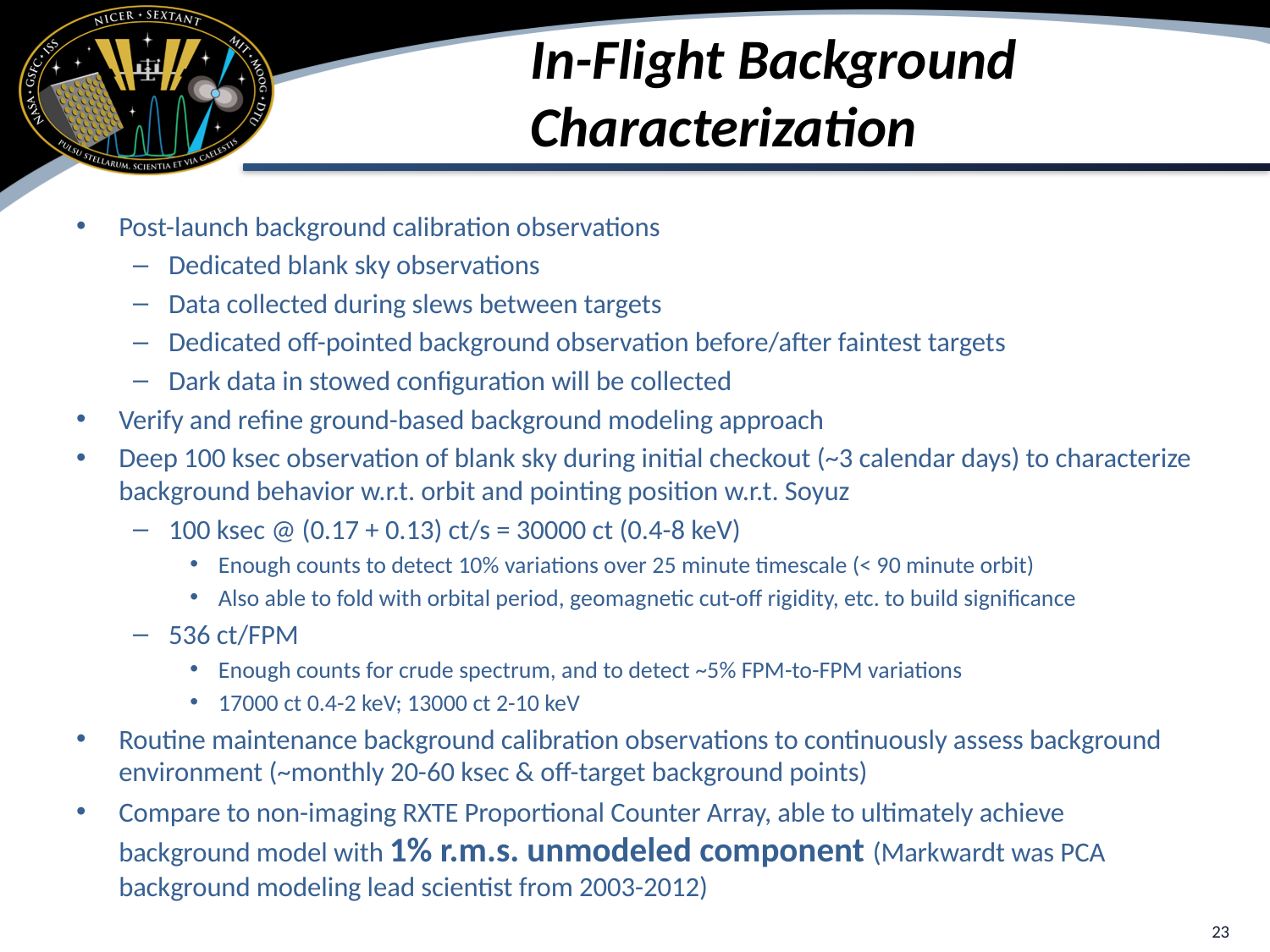

# In-Flight Background Characterization
Post-launch background calibration observations
Dedicated blank sky observations
Data collected during slews between targets
Dedicated off-pointed background observation before/after faintest targets
Dark data in stowed configuration will be collected
Verify and refine ground-based background modeling approach
Deep 100 ksec observation of blank sky during initial checkout (~3 calendar days) to characterize background behavior w.r.t. orbit and pointing position w.r.t. Soyuz
100 ksec @ (0.17 + 0.13) ct/s = 30000 ct (0.4-8 keV)
Enough counts to detect 10% variations over 25 minute timescale (< 90 minute orbit)
Also able to fold with orbital period, geomagnetic cut-off rigidity, etc. to build significance
536 ct/FPM
Enough counts for crude spectrum, and to detect ~5% FPM-to-FPM variations
17000 ct 0.4-2 keV; 13000 ct 2-10 keV
Routine maintenance background calibration observations to continuously assess background environment (~monthly 20-60 ksec & off-target background points)
Compare to non-imaging RXTE Proportional Counter Array, able to ultimately achieve background model with 1% r.m.s. unmodeled component (Markwardt was PCA background modeling lead scientist from 2003-2012)